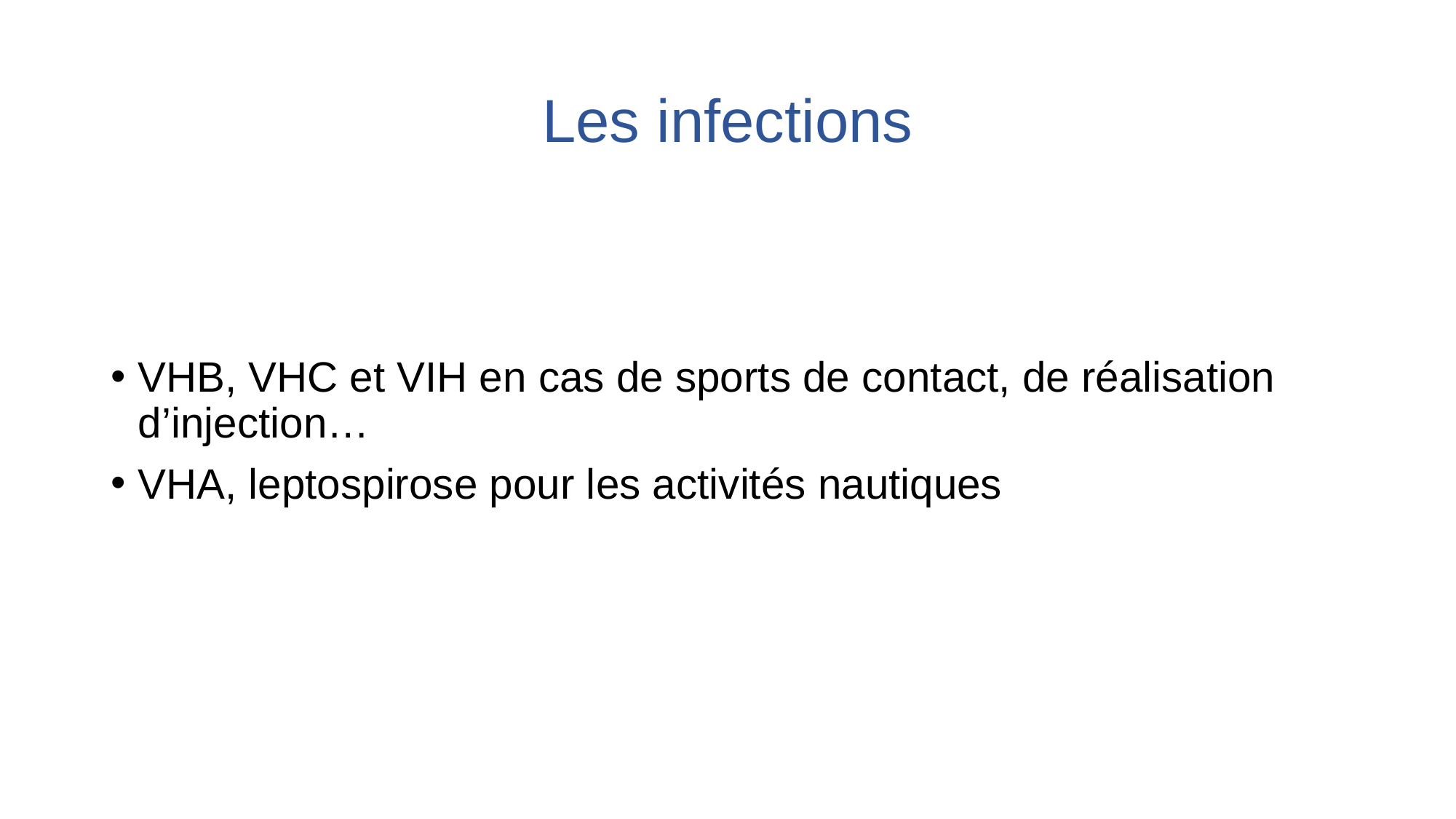

# Les infections
VHB, VHC et VIH en cas de sports de contact, de réalisation d’injection…
VHA, leptospirose pour les activités nautiques